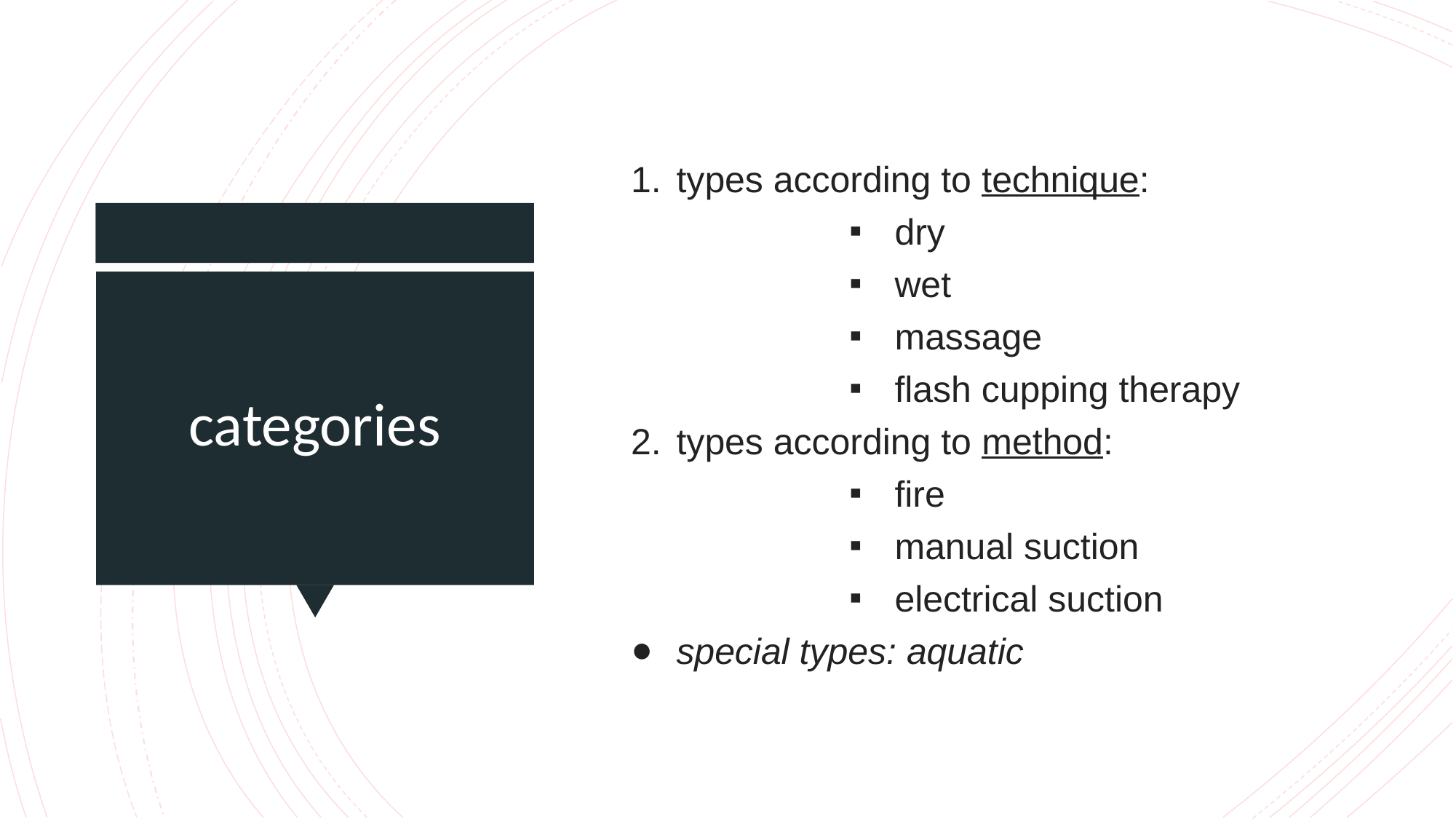

types according to technique:
dry
wet
massage
flash cupping therapy
types according to method:
fire
manual suction
electrical suction
special types: aquatic
# categories